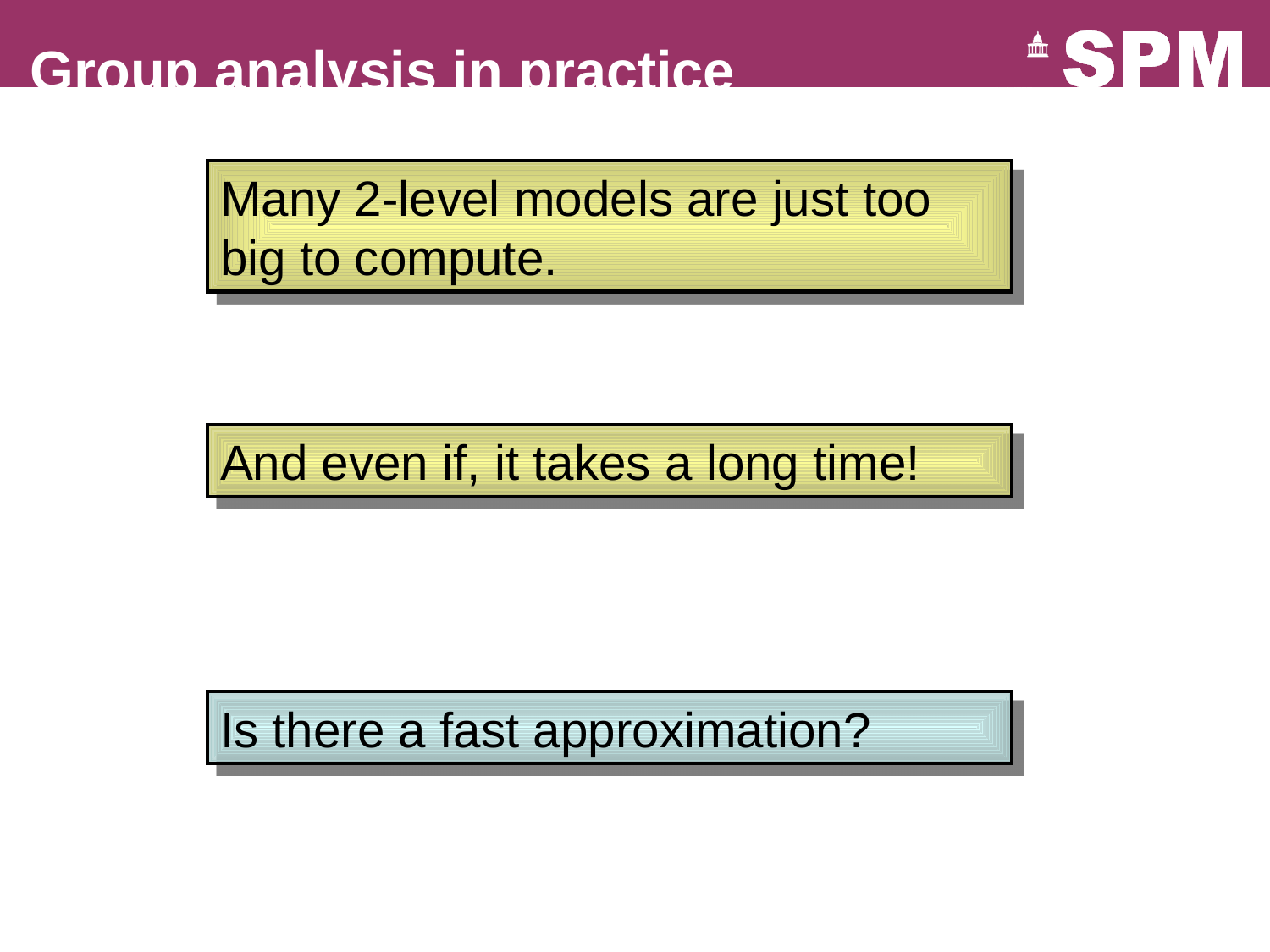

Group analysis in practice
Many 2-level models are just too big to compute.
And even if, it takes a long time!
Is there a fast approximation?